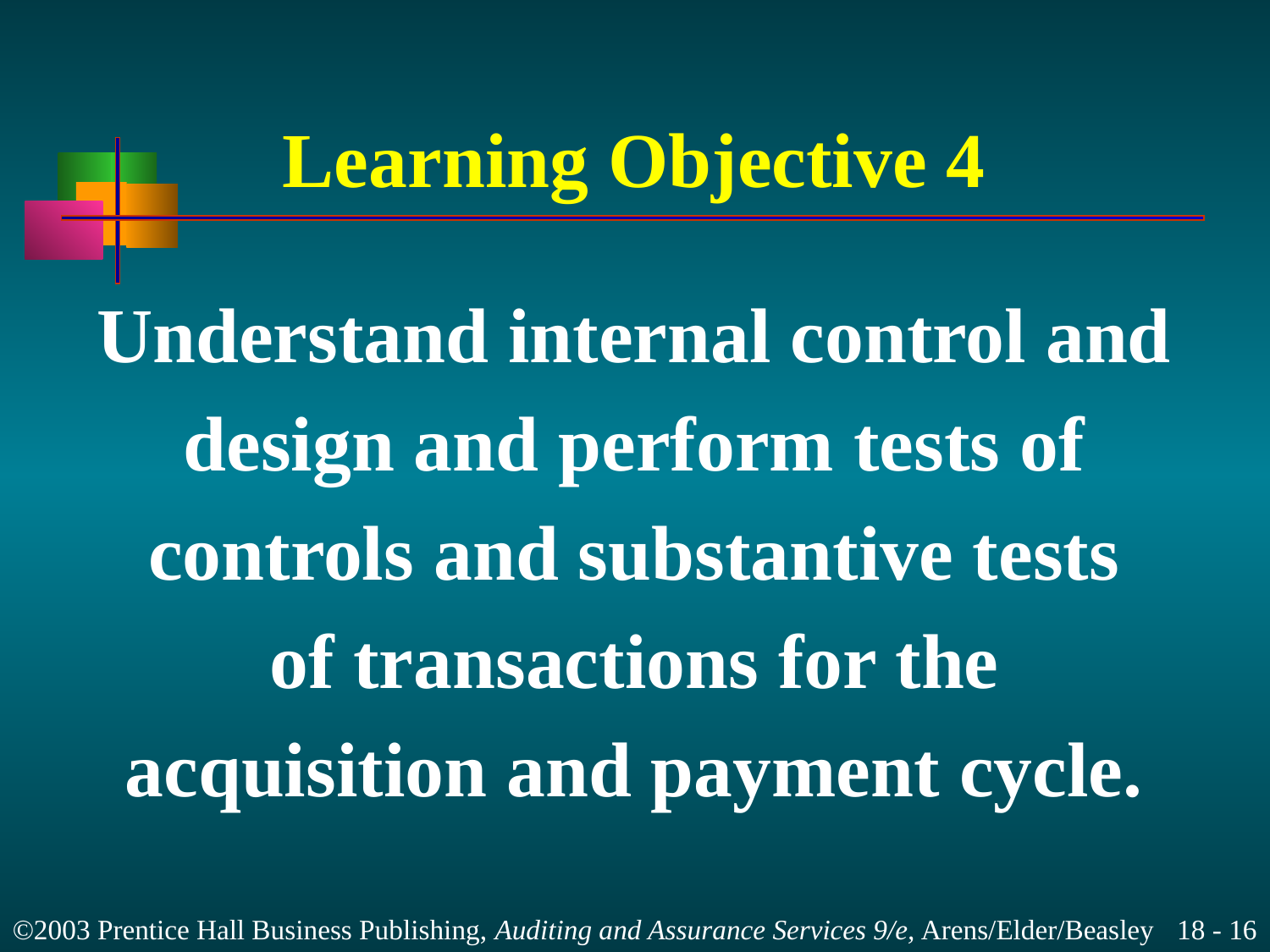

# Learning Objective 4
Understand internal control and
design and perform tests of
controls and substantive tests
of transactions for the
acquisition and payment cycle.